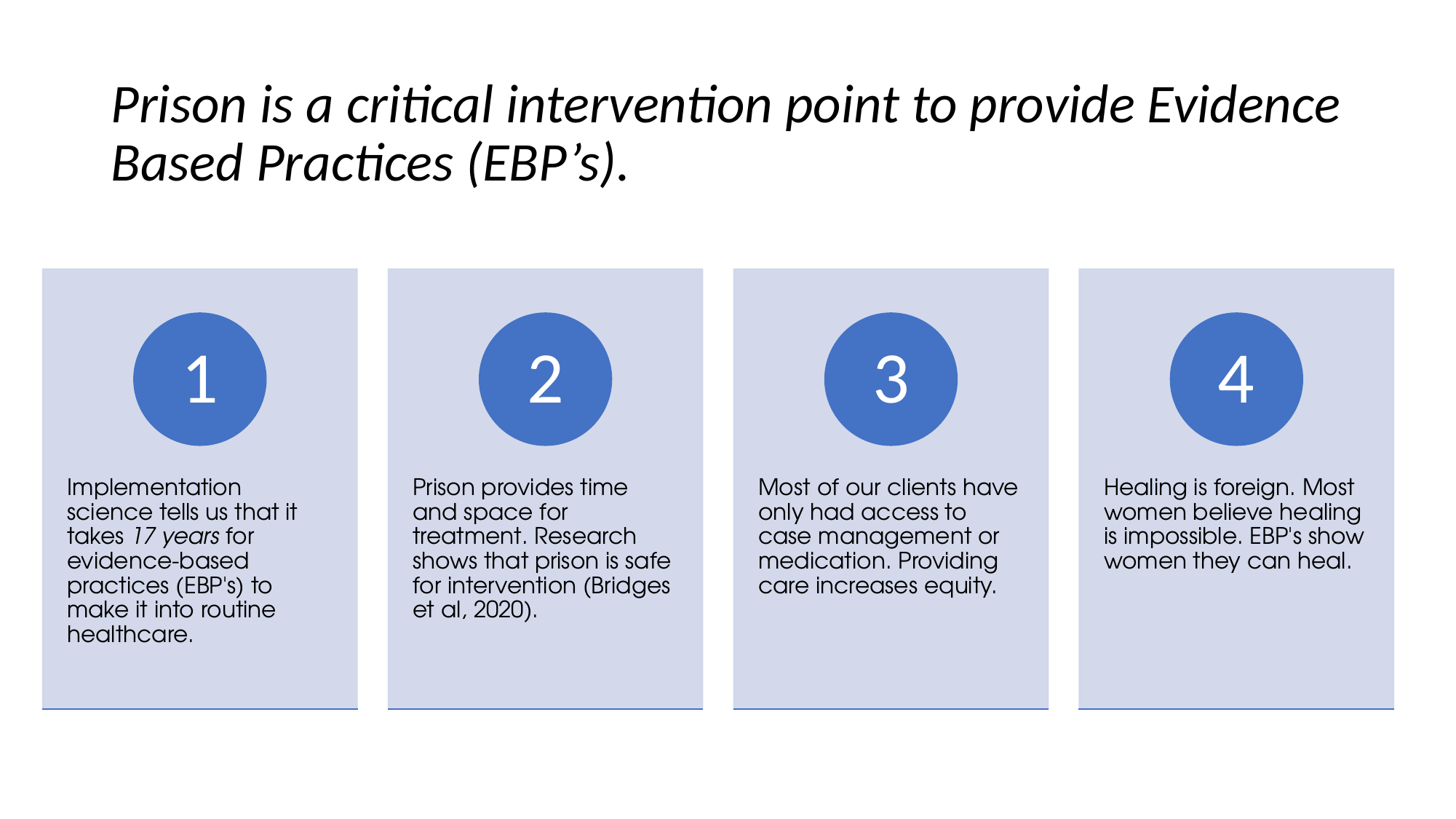

# Prison is a critical intervention point to provide Evidence Based Practices (EBP’s).
Implementation science tells us that it takes 17 years for evidence-based practices (EBP's) to make it into routine healthcare.
1
Prison provides time and space for treatment. Research shows that prison is safe for intervention (Bridges et al, 2020).
2
Most of our clients have only had access to case management or medication. Providing care increases equity.
3
Healing is foreign. Most women believe healing is impossible. EBP's show women they can heal.
4